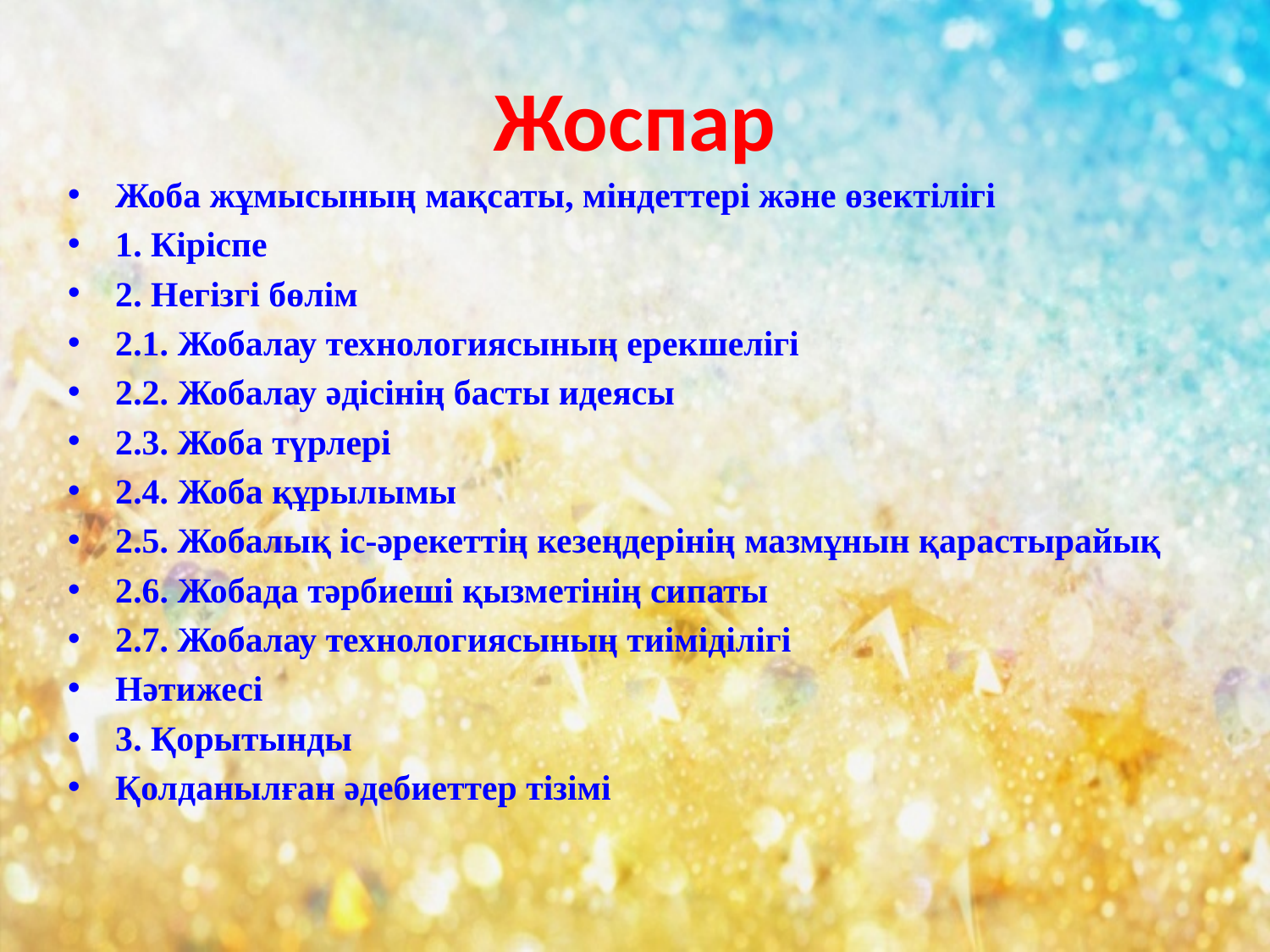

# Жоспар
Жоба жұмысының мақсаты, міндеттері және өзектілігі
1. Кіріспе
2. Негізгі бөлім
2.1. Жобалау технологиясының ерекшелігі
2.2. Жобалау әдісінің басты идеясы
2.3. Жоба түрлері
2.4. Жоба құрылымы
2.5. Жобалық іс-әрекеттің кезеңдерінің мазмұнын қарастырайық
2.6. Жобада тәрбиеші қызметінің сипаты
2.7. Жобалау технологиясының тиіміділігі
Нәтижесі
3. Қорытынды
Қолданылған әдебиеттер тізімі